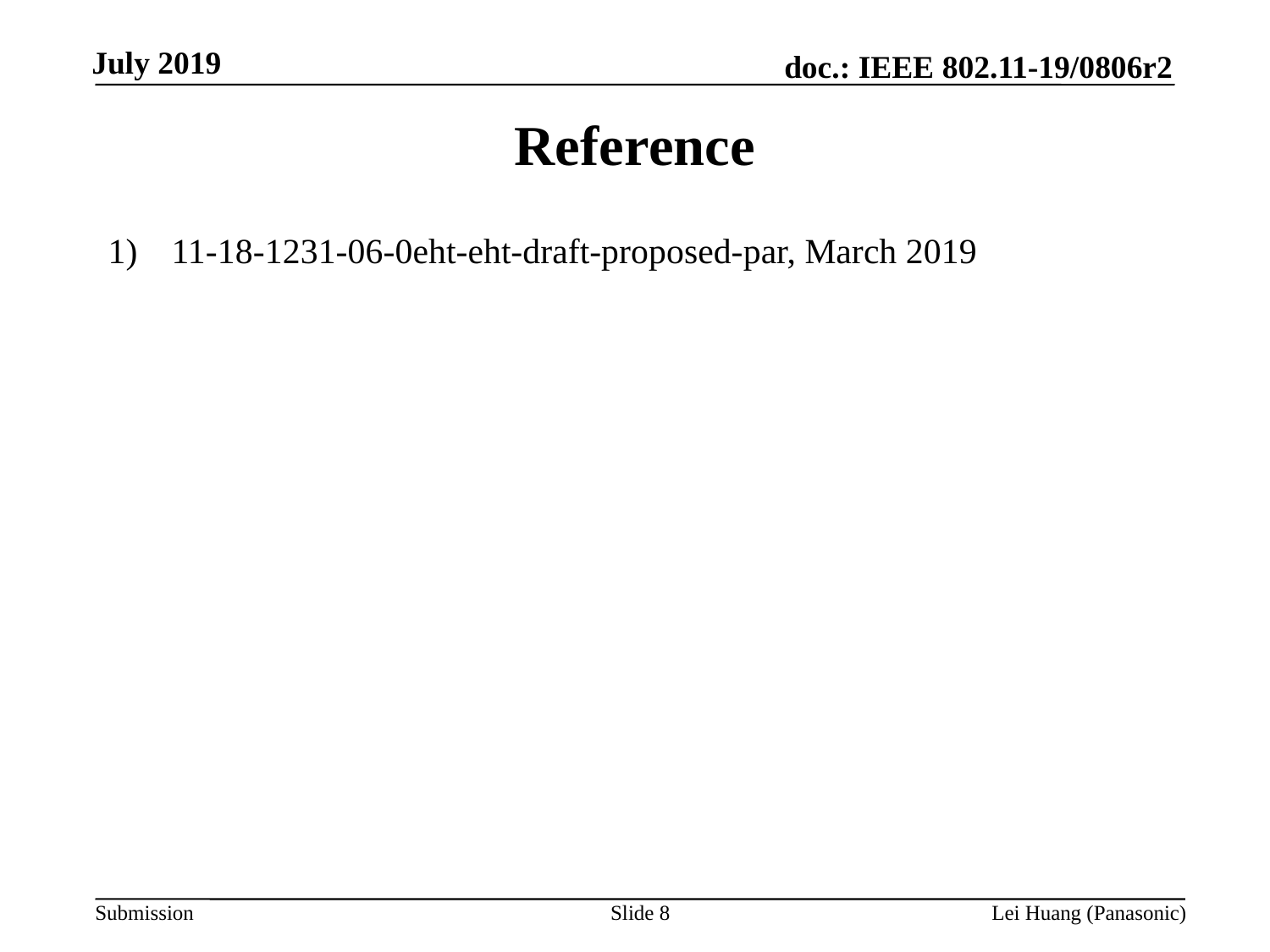

# Reference
11-18-1231-06-0eht-eht-draft-proposed-par, March 2019

Slide 8
Lei Huang (Panasonic)